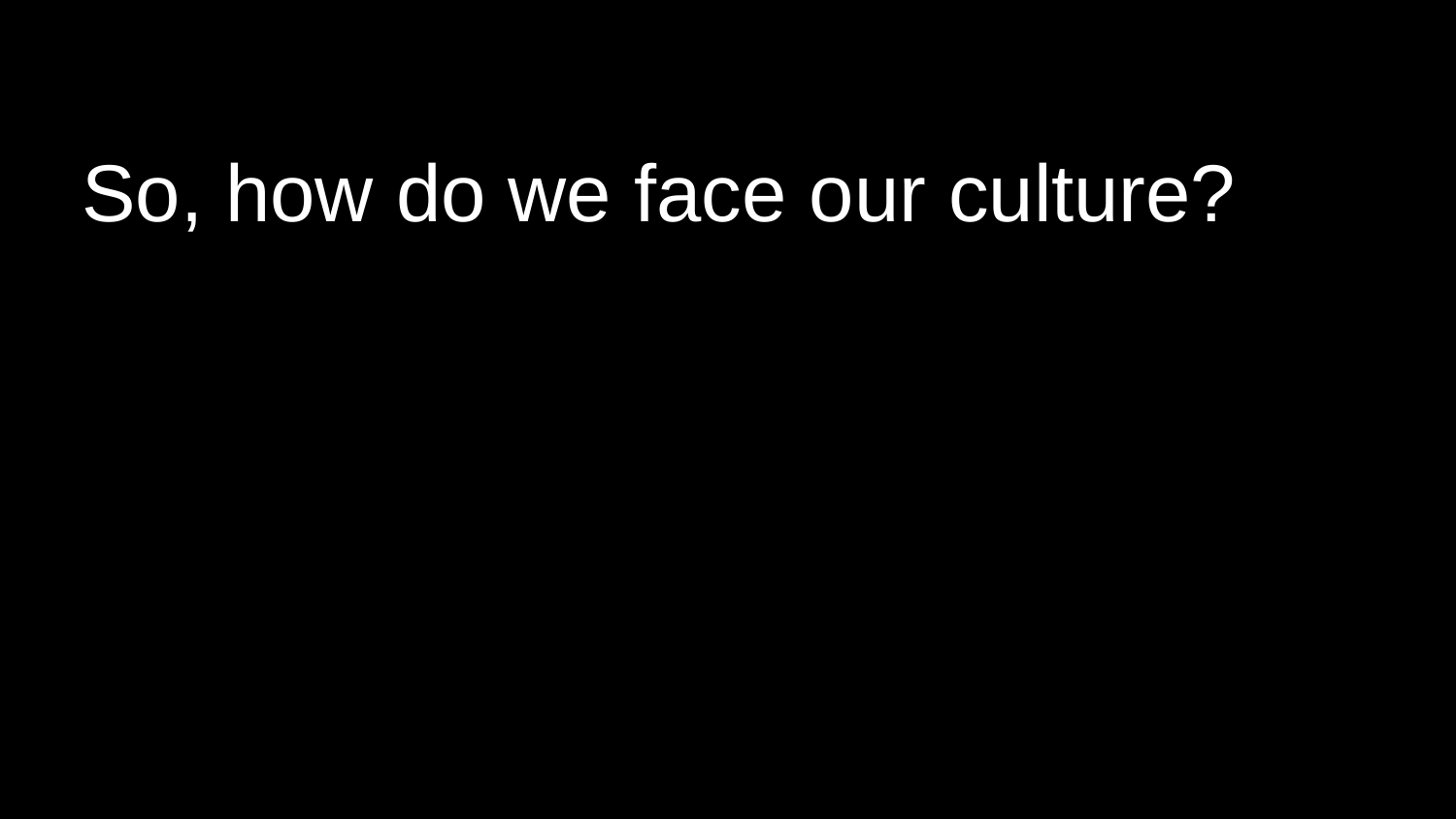

So, how do we face our culture?